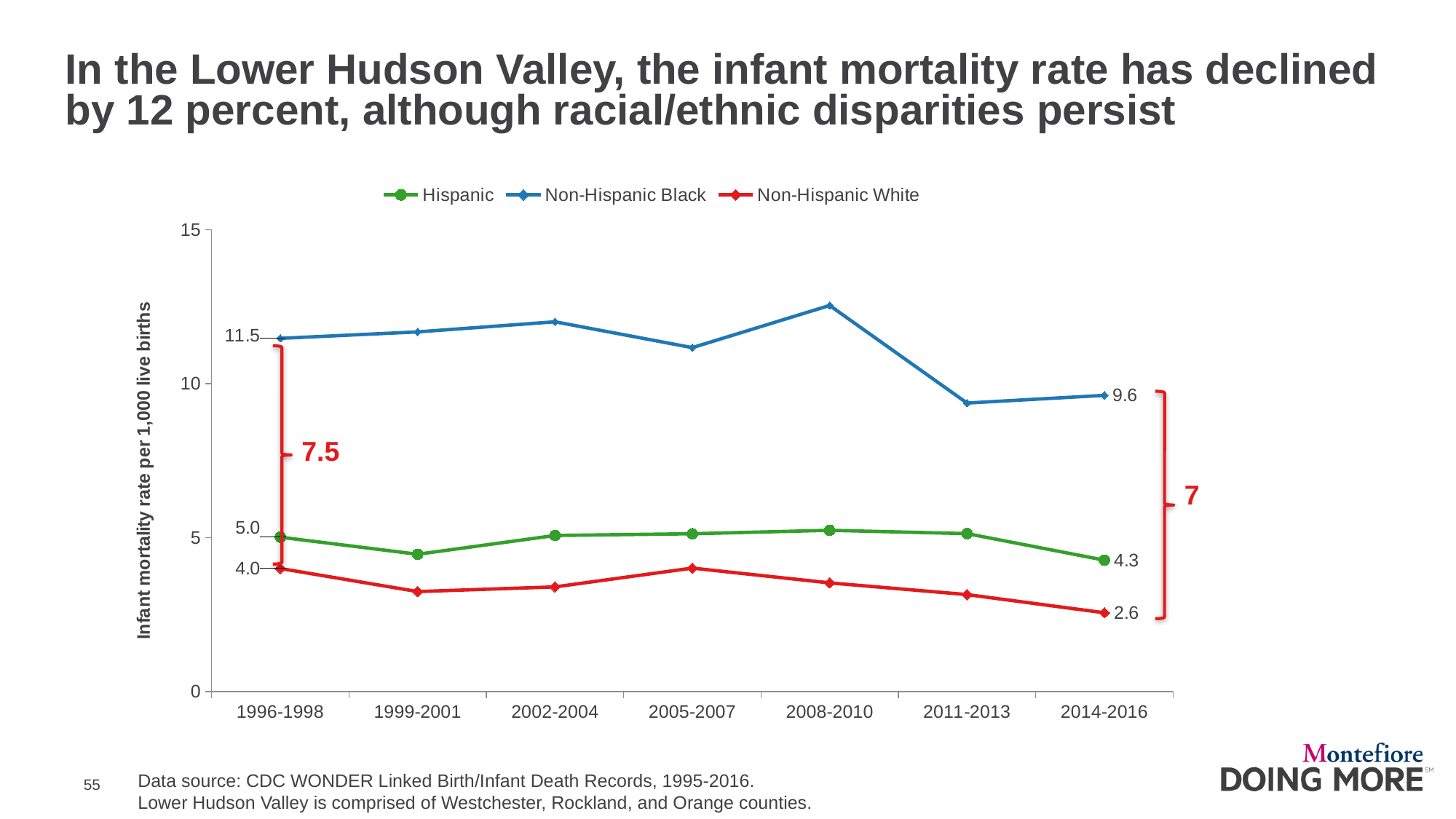

# In the Lower Hudson Valley, the infant mortality rate has declined by 12 percent, although racial/ethnic disparities persist

### Chart

| Category | Hispanic | Non-Hispanic Black | Non-Hispanic White |
|---|---|---|---|
| 1996-1998 | 5.014264718596006 | 11.471144749290445 | 3.9973970437854422 |
| 1999-2001 | 4.45989870738529 | 11.680653209344522 | 3.247858770528301 |
| 2002-2004 | 5.069708491761723 | 12.008733624454148 | 3.400510076511477 |
| 2005-2007 | 5.125129491303636 | 11.169513797634691 | 4.01040537611099 |
| 2008-2010 | 5.237030167475861 | 12.54 | 3.53 |
| 2011-2013 | 5.12997867312237 | 9.37 | 3.15 |
| 2014-2016 | 4.268820305739832 | 9.62 | 2.56 |
7.5
7
Data source: CDC WONDER Linked Birth/Infant Death Records, 1995-2016.
Lower Hudson Valley is comprised of Westchester, Rockland, and Orange counties.